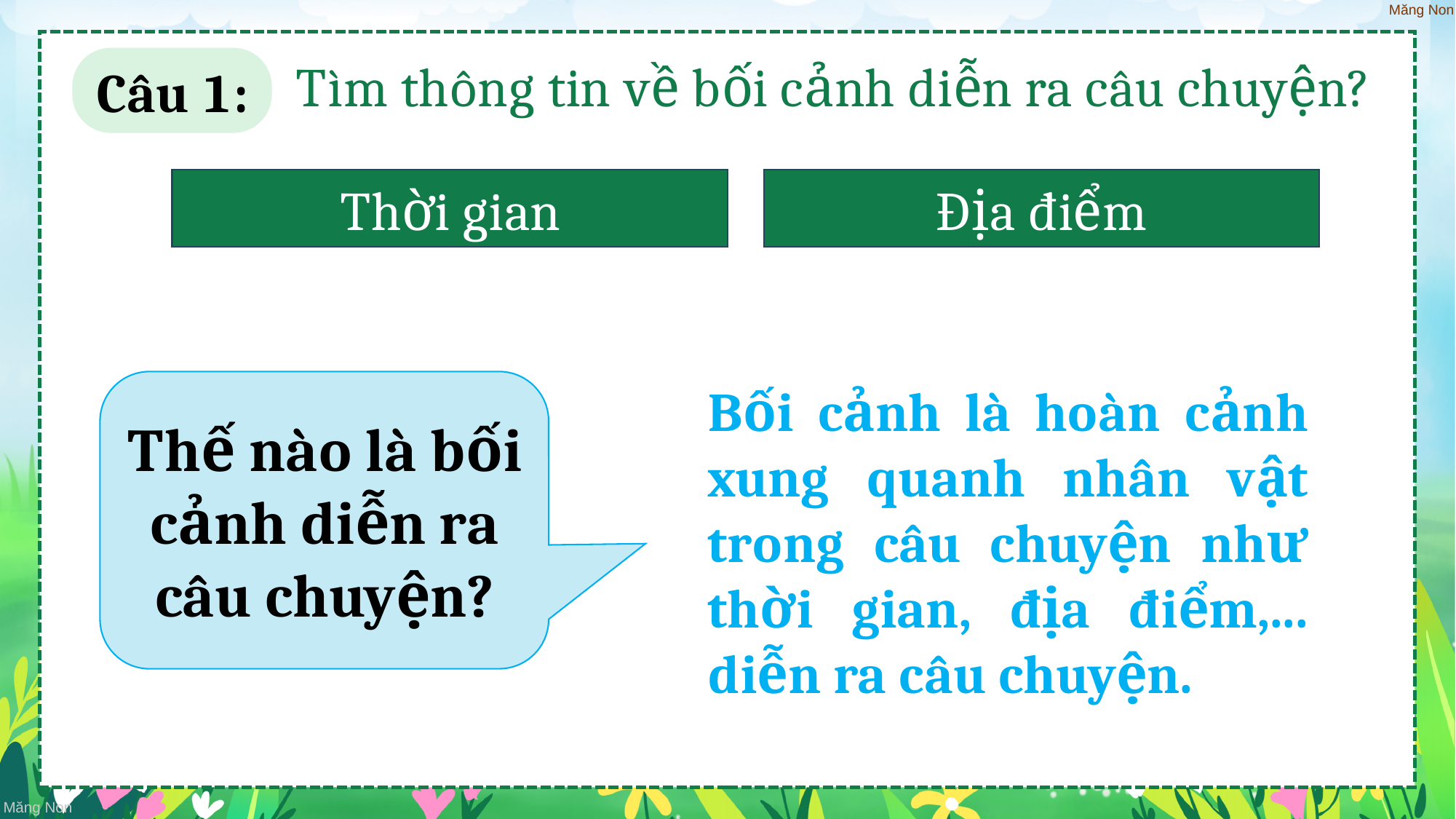

Câu 1:
Tìm thông tin về bối cảnh diễn ra câu chuyện?
Địa điểm
Thời gian
Thế nào là bối cảnh diễn ra câu chuyện?
Bối cảnh là hoàn cảnh xung quanh nhân vật trong câu chuyện như thời gian, địa điểm,... diễn ra câu chuyện.